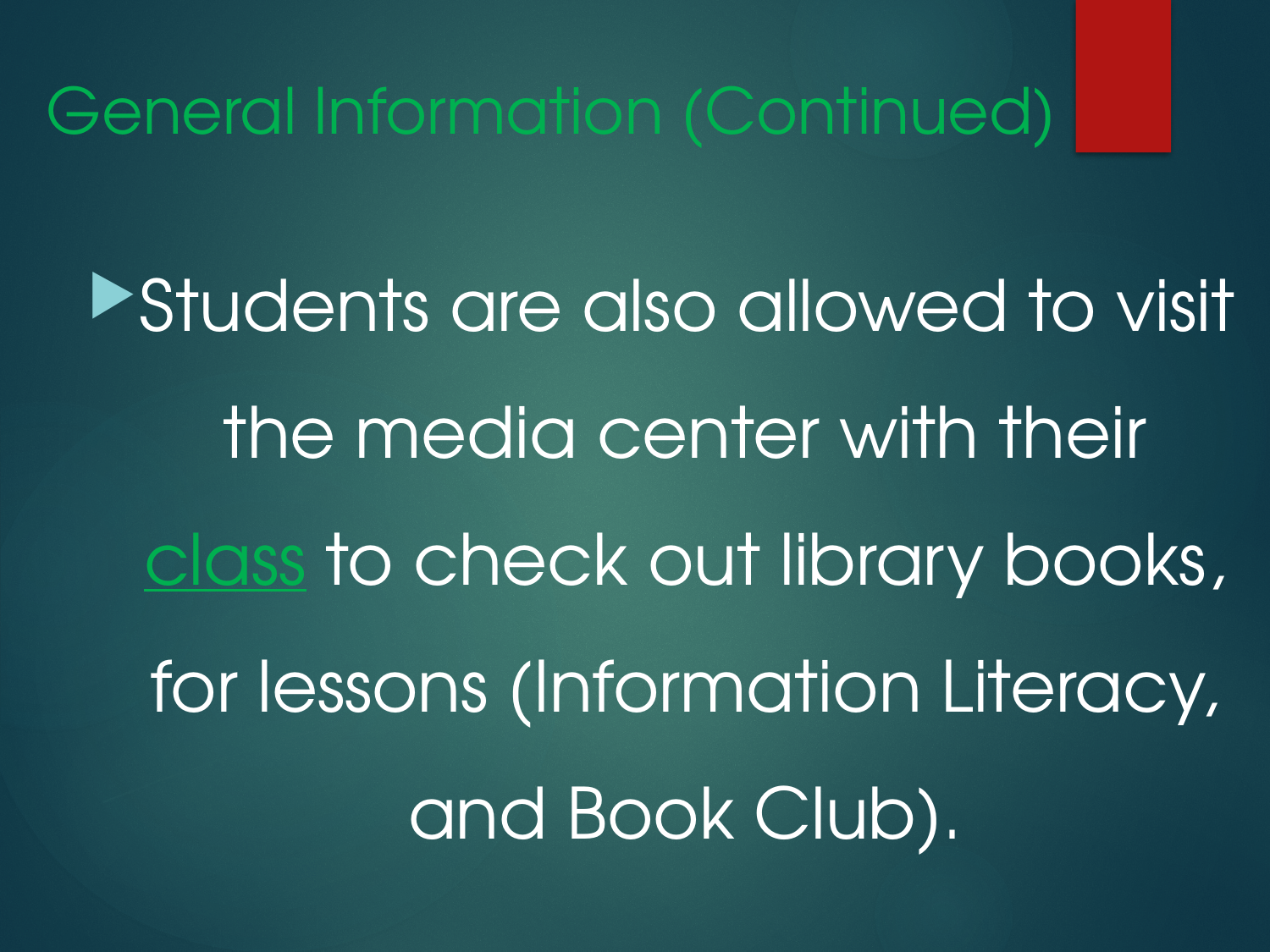

# General Information (Continued)
Students are also allowed to visit the media center with their class to check out library books, for lessons (Information Literacy, and Book Club).